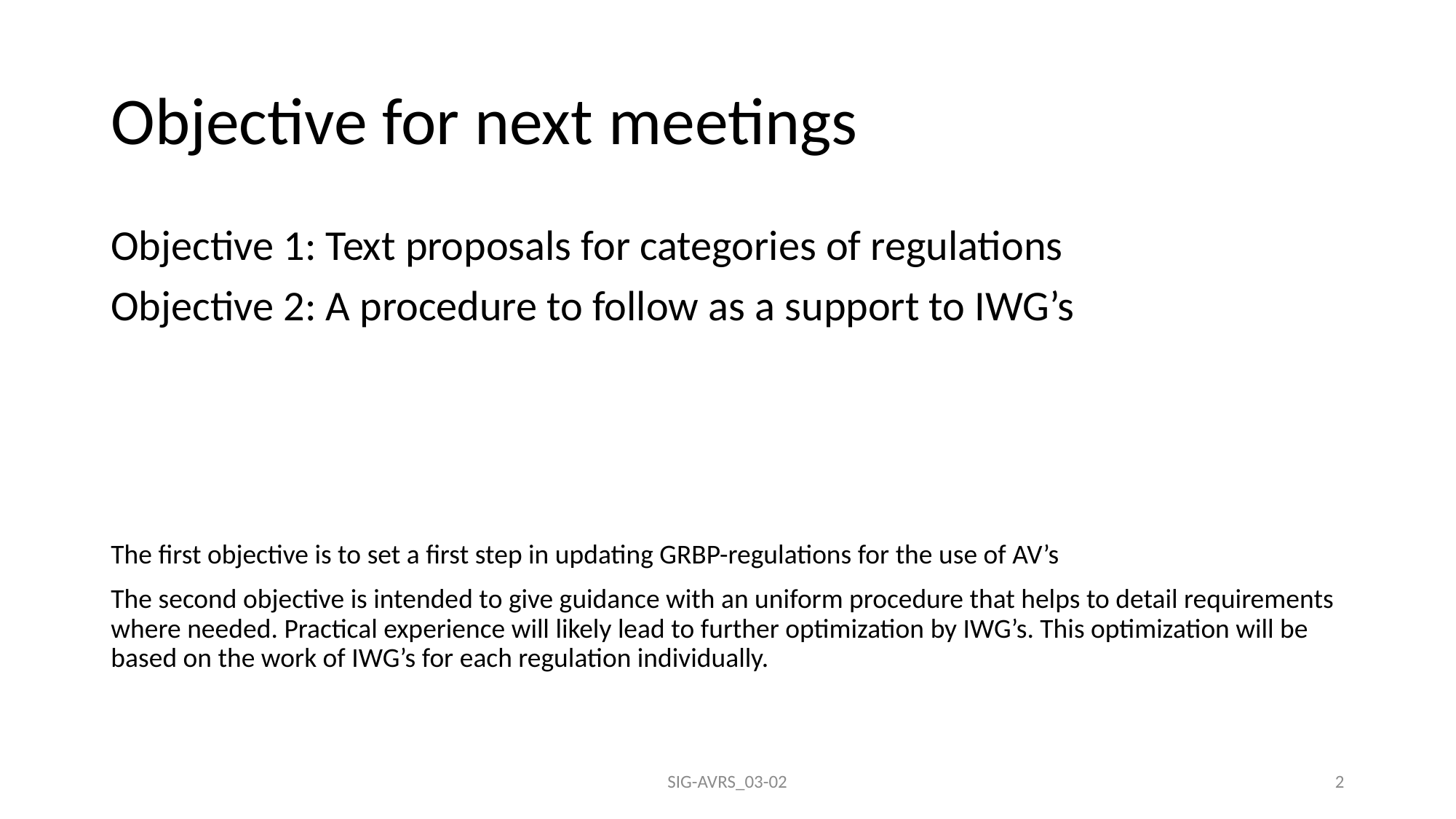

# Objective for next meetings
Objective 1: Text proposals for categories of regulations
Objective 2: A procedure to follow as a support to IWG’s

The first objective is to set a first step in updating GRBP-regulations for the use of AV’s
The second objective is intended to give guidance with an uniform procedure that helps to detail requirements where needed. Practical experience will likely lead to further optimization by IWG’s. This optimization will be based on the work of IWG’s for each regulation individually.

SIG-AVRS_03-02
2